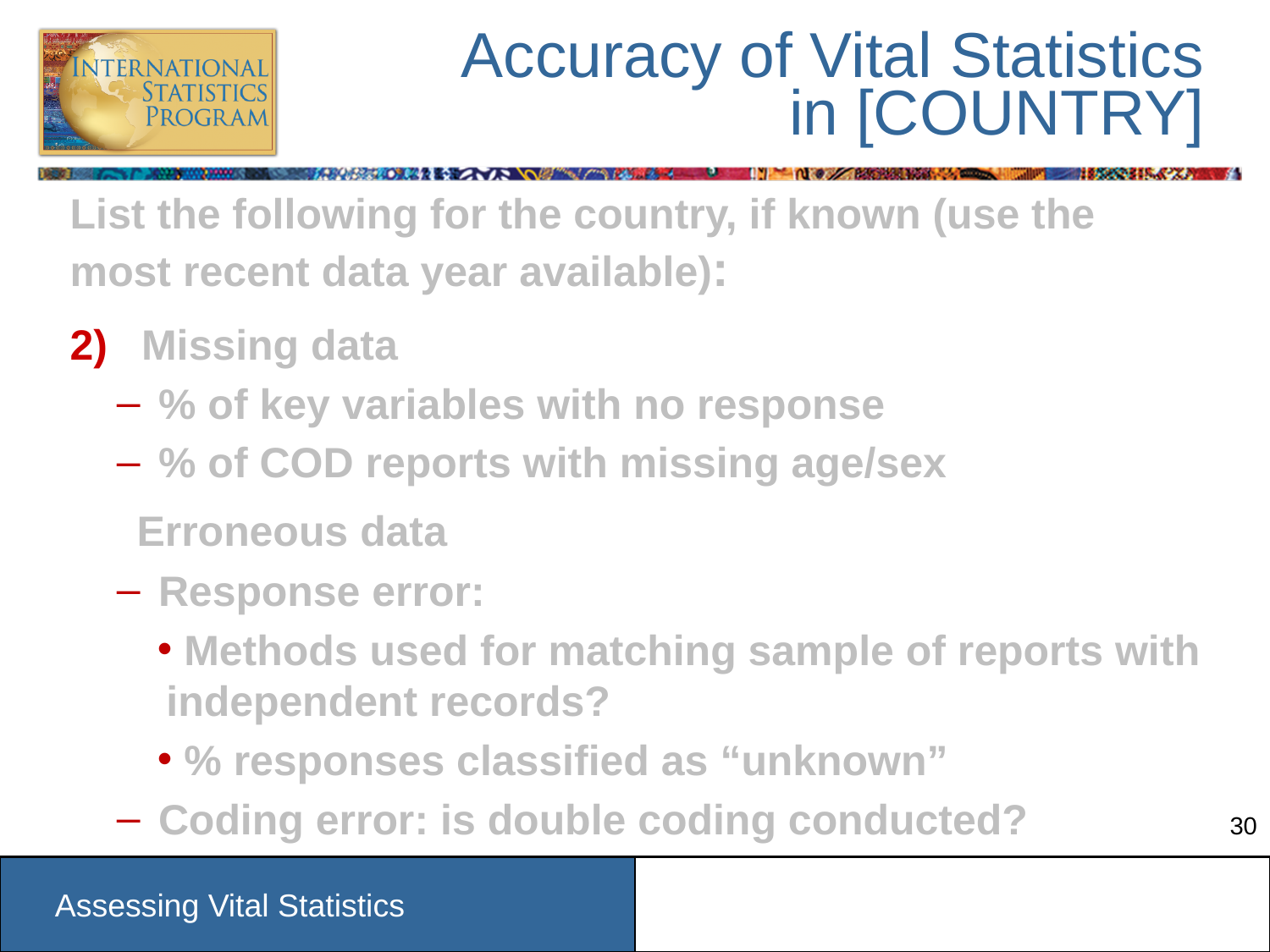

# Accuracy of Vital Statistics in [COUNTRY]
List the following for the country, if known (use the most recent data year available):
Missing data
% of key variables with no response
% of COD reports with missing age/sex
     Erroneous data
Response error:
 Methods used for matching sample of reports with independent records?
 % responses classified as “unknown”
Coding error: is double coding conducted?